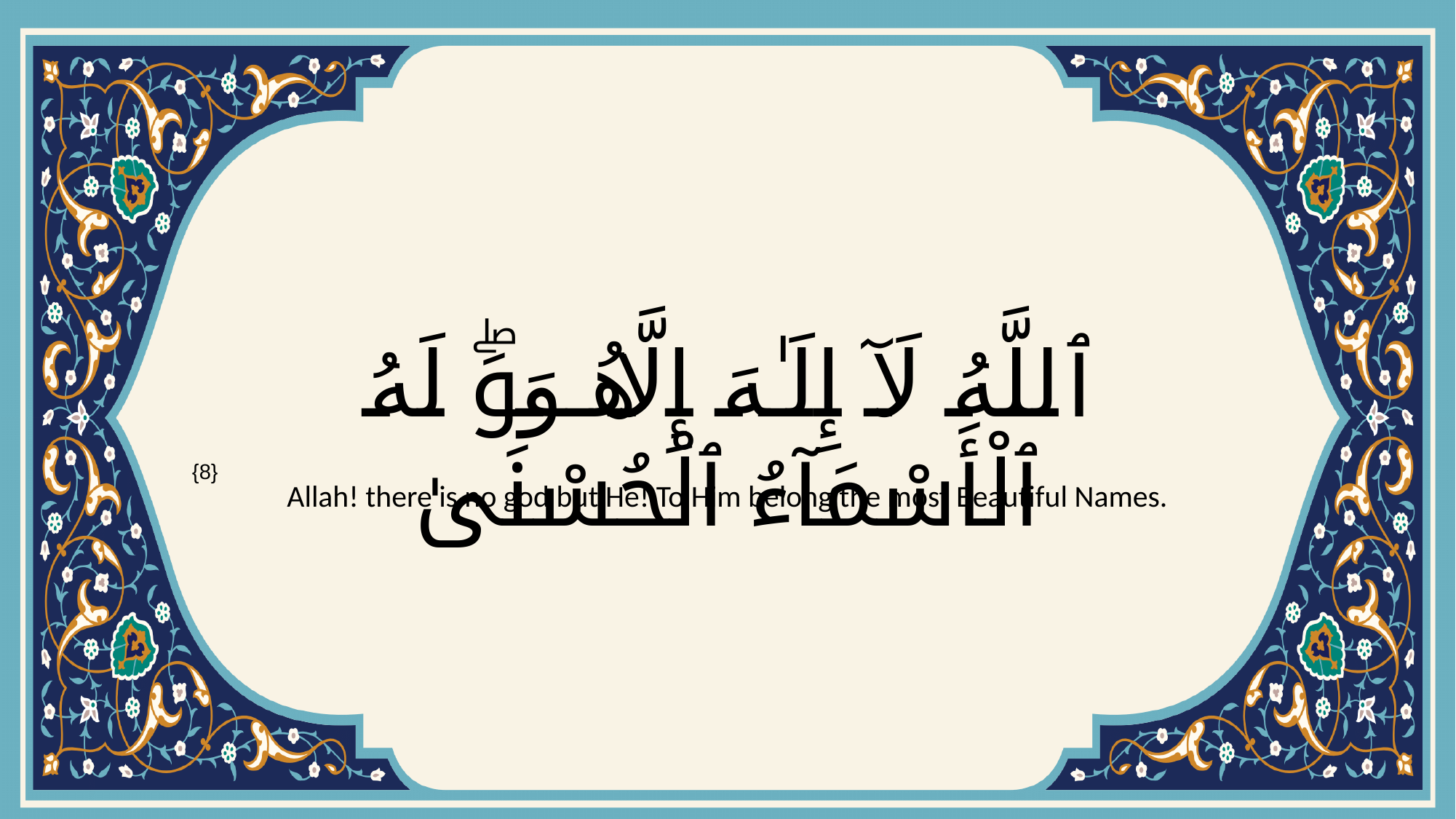

# ٱللَّهُ لَآ إِلَـٰهَ إِلَّا هُوَۖ لَهُ ٱلْأَسْمَآءُ ٱلْحُسْنَىٰ
{8}
Allah! there is no god but He! To Him belong the most Beautiful Names.